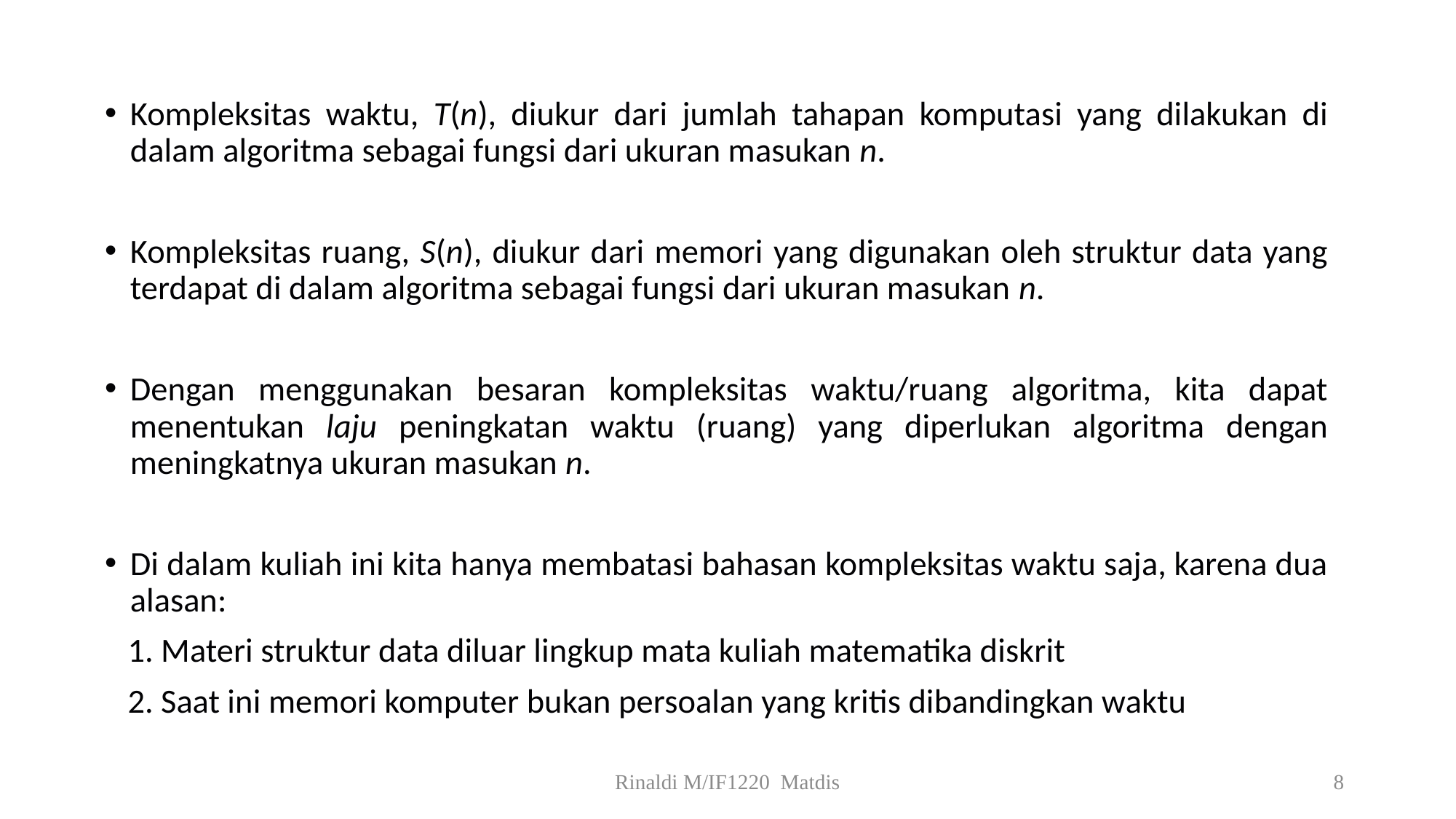

Kompleksitas waktu, T(n), diukur dari jumlah tahapan komputasi yang dilakukan di dalam algoritma sebagai fungsi dari ukuran masukan n.

Kompleksitas ruang, S(n), diukur dari memori yang digunakan oleh struktur data yang terdapat di dalam algoritma sebagai fungsi dari ukuran masukan n.

Dengan menggunakan besaran kompleksitas waktu/ruang algoritma, kita dapat menentukan laju peningkatan waktu (ruang) yang diperlukan algoritma dengan meningkatnya ukuran masukan n.

Di dalam kuliah ini kita hanya membatasi bahasan kompleksitas waktu saja, karena dua alasan:
   1. Materi struktur data diluar lingkup mata kuliah matematika diskrit
   2. Saat ini memori komputer bukan persoalan yang kritis dibandingkan waktu

Rinaldi M/IF1220  Matdis
8